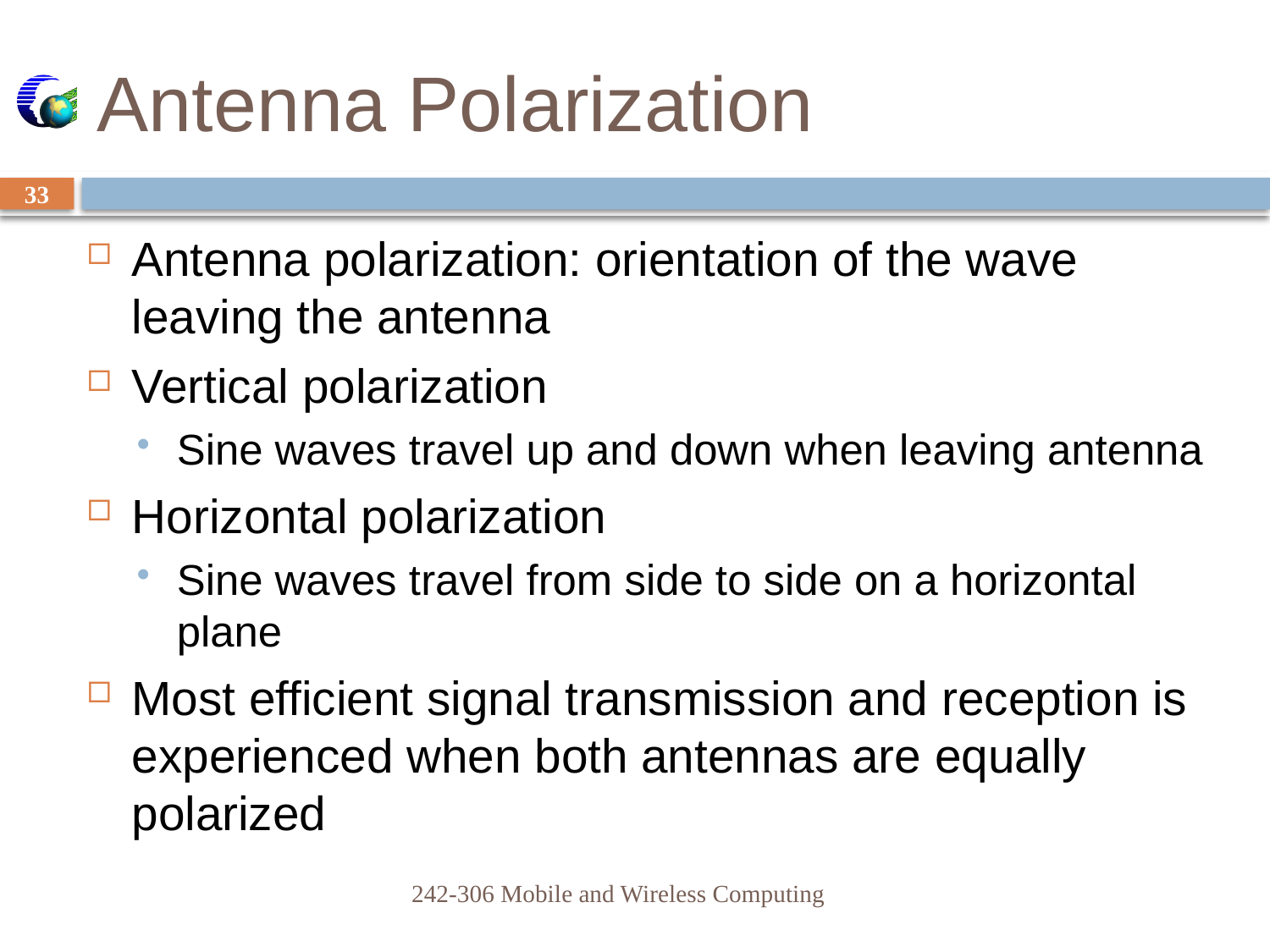

# Antenna Polarization
33
Antenna polarization: orientation of the wave leaving the antenna
Vertical polarization
Sine waves travel up and down when leaving antenna
Horizontal polarization
Sine waves travel from side to side on a horizontal plane
Most efficient signal transmission and reception is experienced when both antennas are equally polarized
242-306 Mobile and Wireless Computing